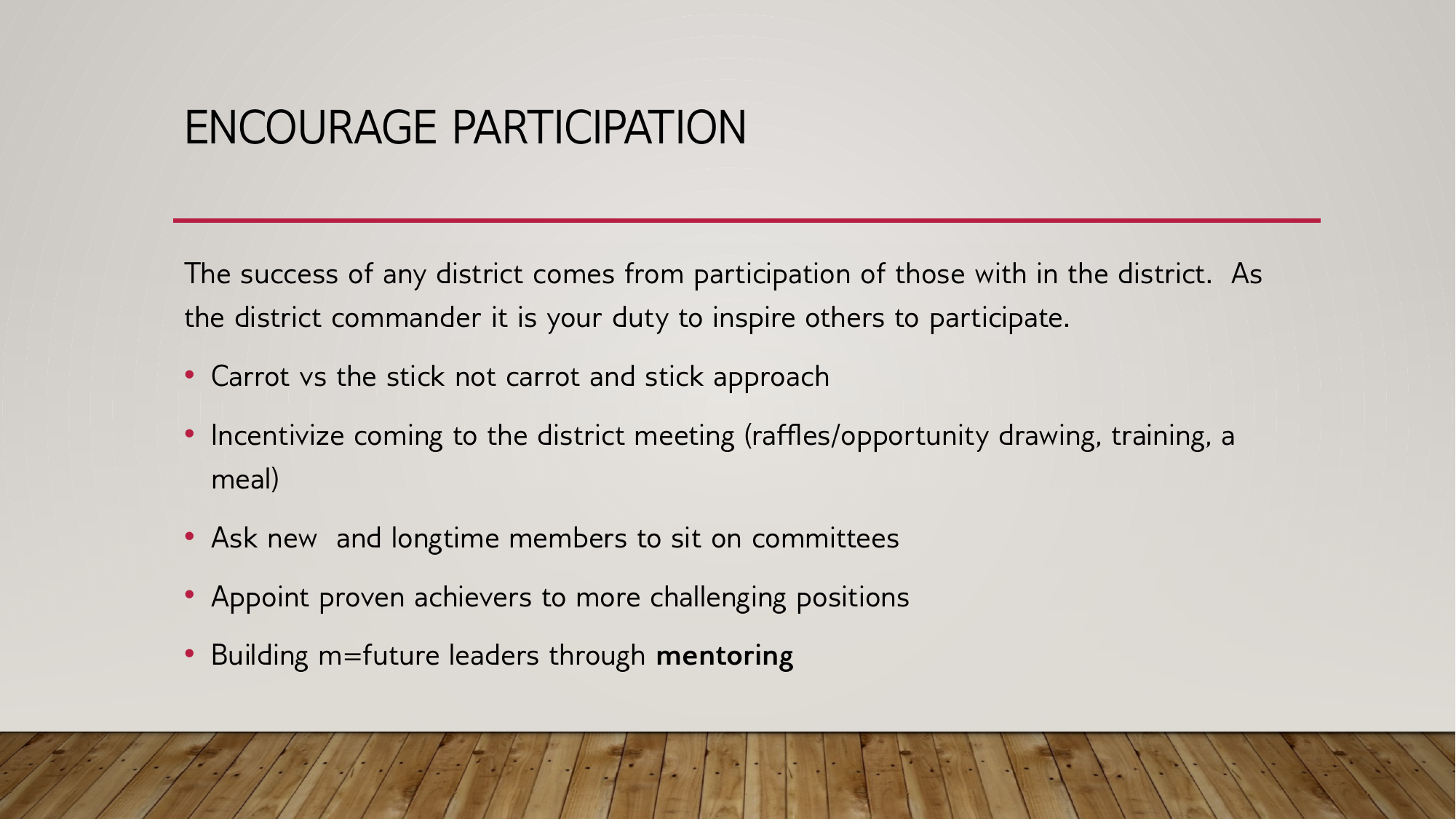

# Encourage participation
The success of any district comes from participation of those with in the district.  As the district commander it is your duty to inspire others to participate.
Carrot vs the stick not carrot and stick approach
Incentivize coming to the district meeting (raffles/opportunity drawing, training, a meal)
Ask new  and longtime members to sit on committees
Appoint proven achievers to more challenging positions
Building m=future leaders through mentoring